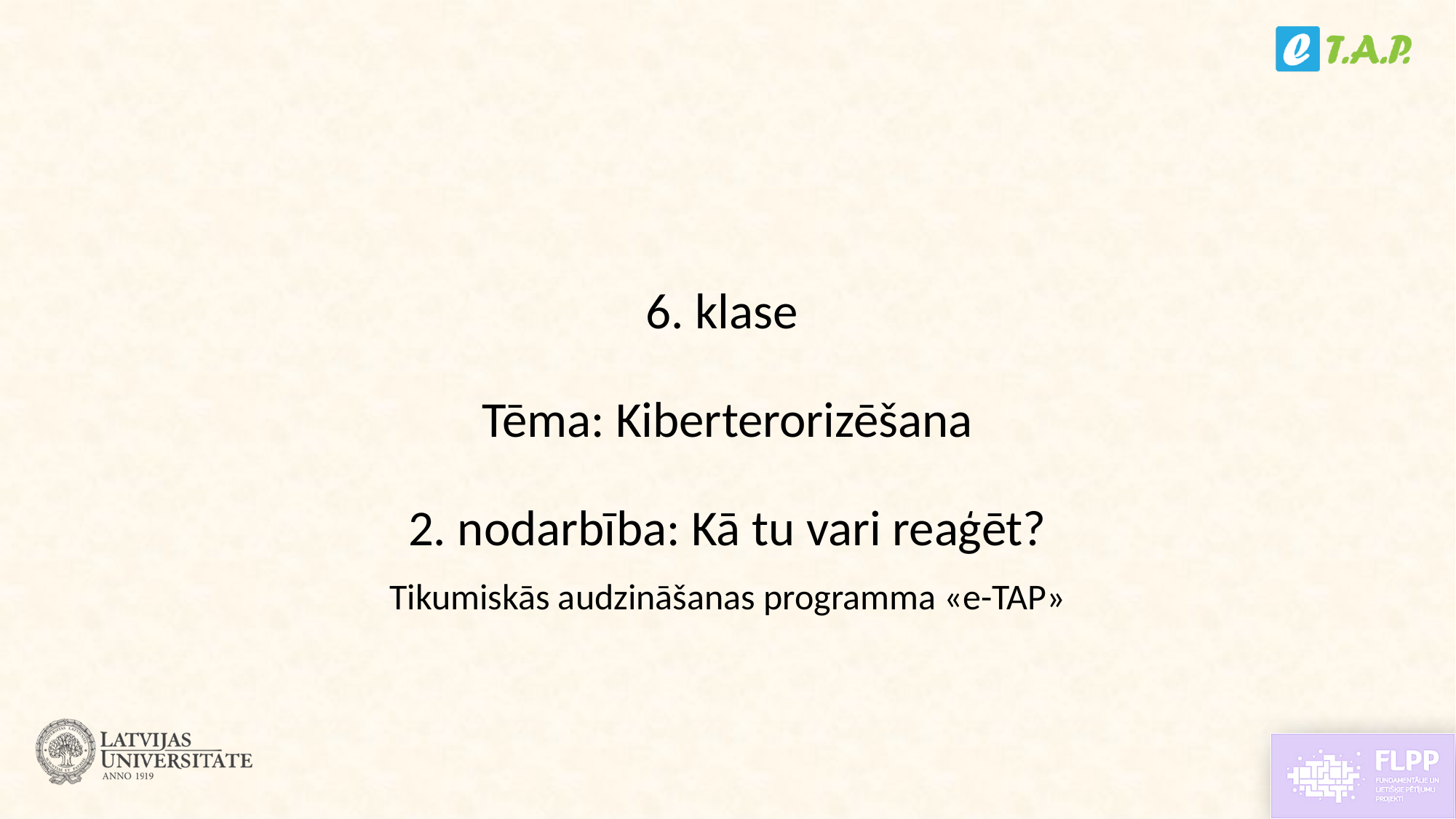

# 6. klase Tēma: Kiberterorizēšana 2. nodarbība: Kā tu vari reaģēt?
Tikumiskās audzināšanas programma «e-TAP»